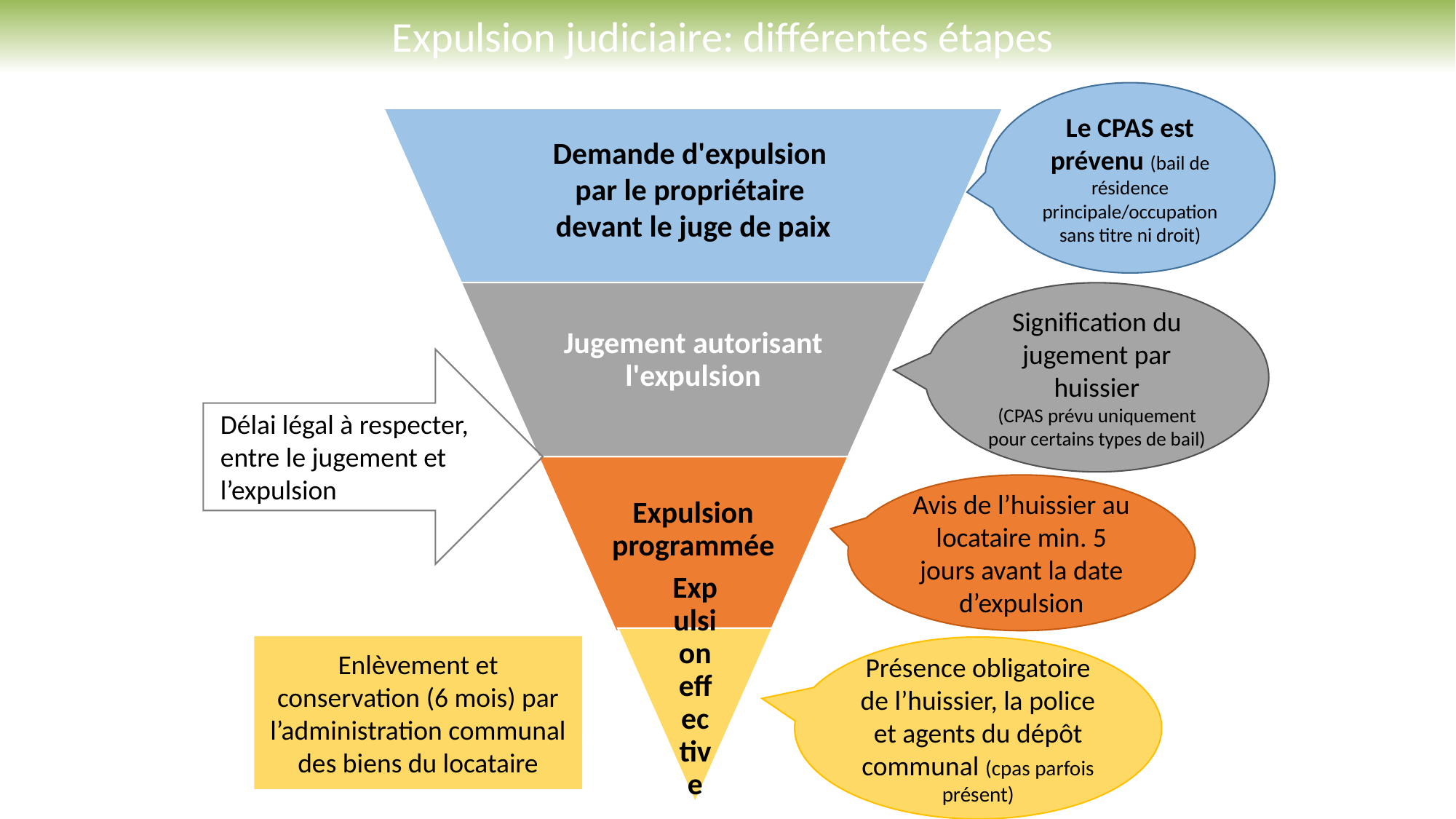

Expulsion judiciaire: différentes étapes
Le CPAS est prévenu (bail de résidence principale/occupation sans titre ni droit)
Demande d'expulsion
par le propriétaire
devant le juge de paix
Jugement autorisant l'expulsion
Expulsion programmée
Expulsion effective
Signification du jugement par huissier
(CPAS prévu uniquement pour certains types de bail)

Délai légal à respecter, entre le jugement et l’expulsion

Avis de l’huissier au locataire min. 5 jours avant la date d’expulsion
Enlèvement et conservation (6 mois) par l’administration communal des biens du locataire
Présence obligatoire de l’huissier, la police et agents du dépôt communal (cpas parfois présent)